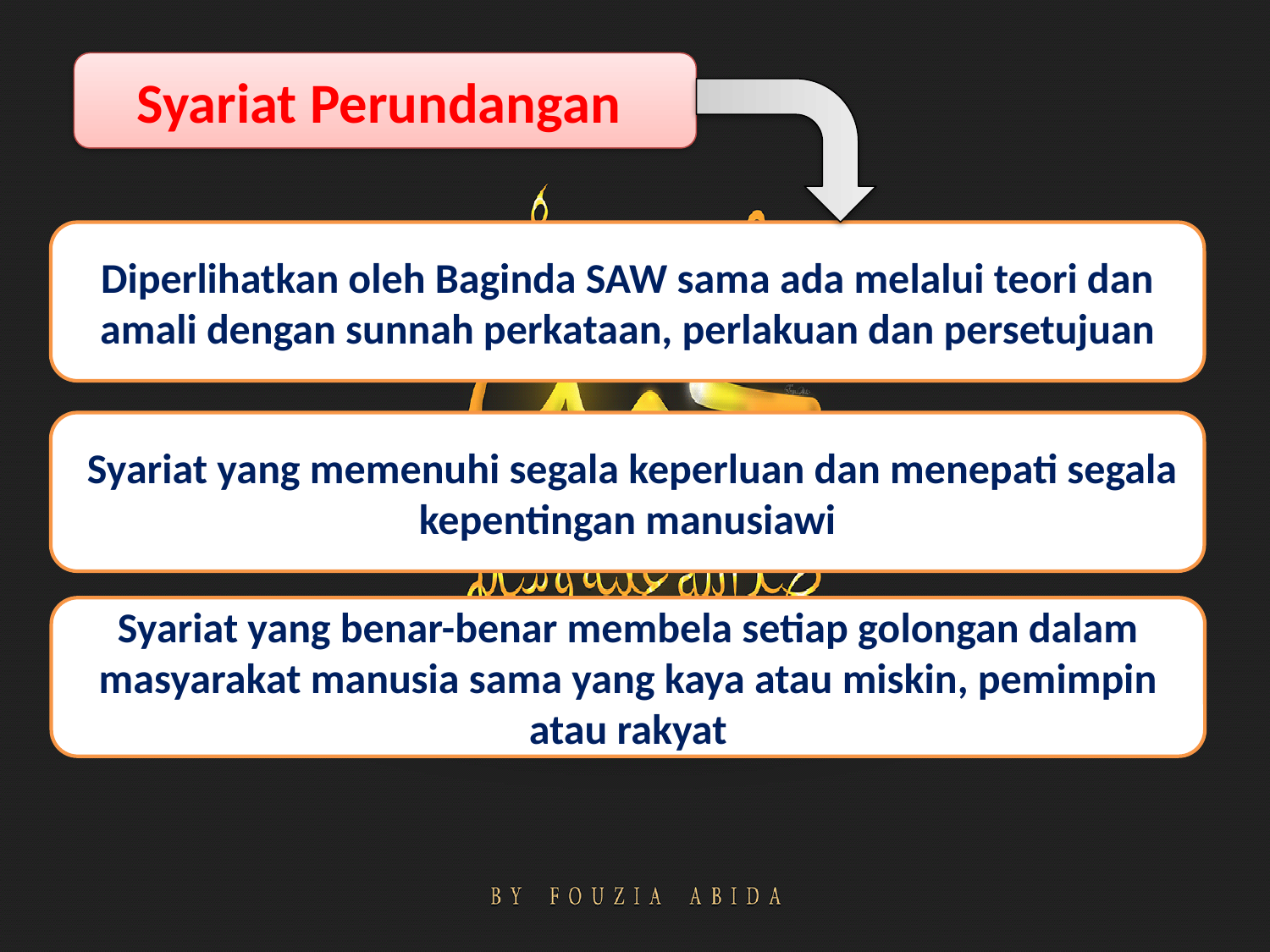

Syariat Perundangan

Diperlihatkan oleh Baginda SAW sama ada melalui teori dan amali dengan sunnah perkataan, perlakuan dan persetujuan
 Syariat yang memenuhi segala keperluan dan menepati segala kepentingan manusiawi
Syariat yang benar-benar membela setiap golongan dalam masyarakat manusia sama yang kaya atau miskin, pemimpin atau rakyat